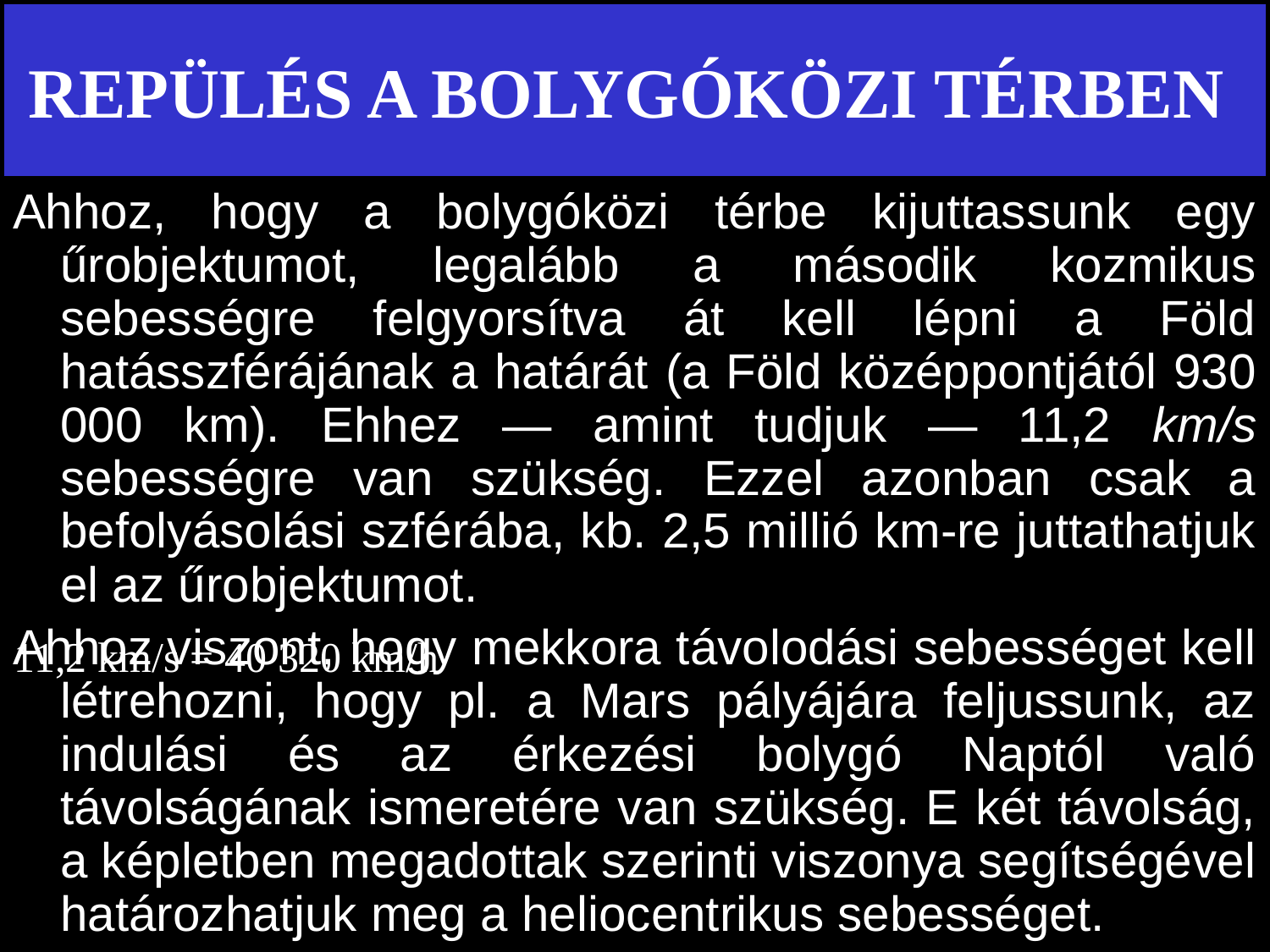

# REPÜLÉS A BOLYGÓKÖZI TÉRBEN
Ahhoz, hogy a bolygóközi térbe kijuttassunk egy űrobjektumot, legalább a második kozmikus sebességre felgyorsítva át kell lépni a Föld hatásszférájának a határát (a Föld középpontjától 930 000 km). Ehhez — amint tudjuk — 11,2 km/s sebességre van szükség. Ezzel azonban csak a befolyásolási szférába, kb. 2,5 millió km-re juttathatjuk el az űrobjektumot.
Ahhoz viszont, hogy mekkora távolodási sebességet kell létrehozni, hogy pl. a Mars pályájára feljussunk, az indulási és az érkezési bolygó Naptól való távolságának ismeretére van szükség. E két távolság, a képletben megadottak szerinti viszonya segítségével határozhatjuk meg a heliocentrikus sebességet.
11,2 km/s = 40 320 km/h